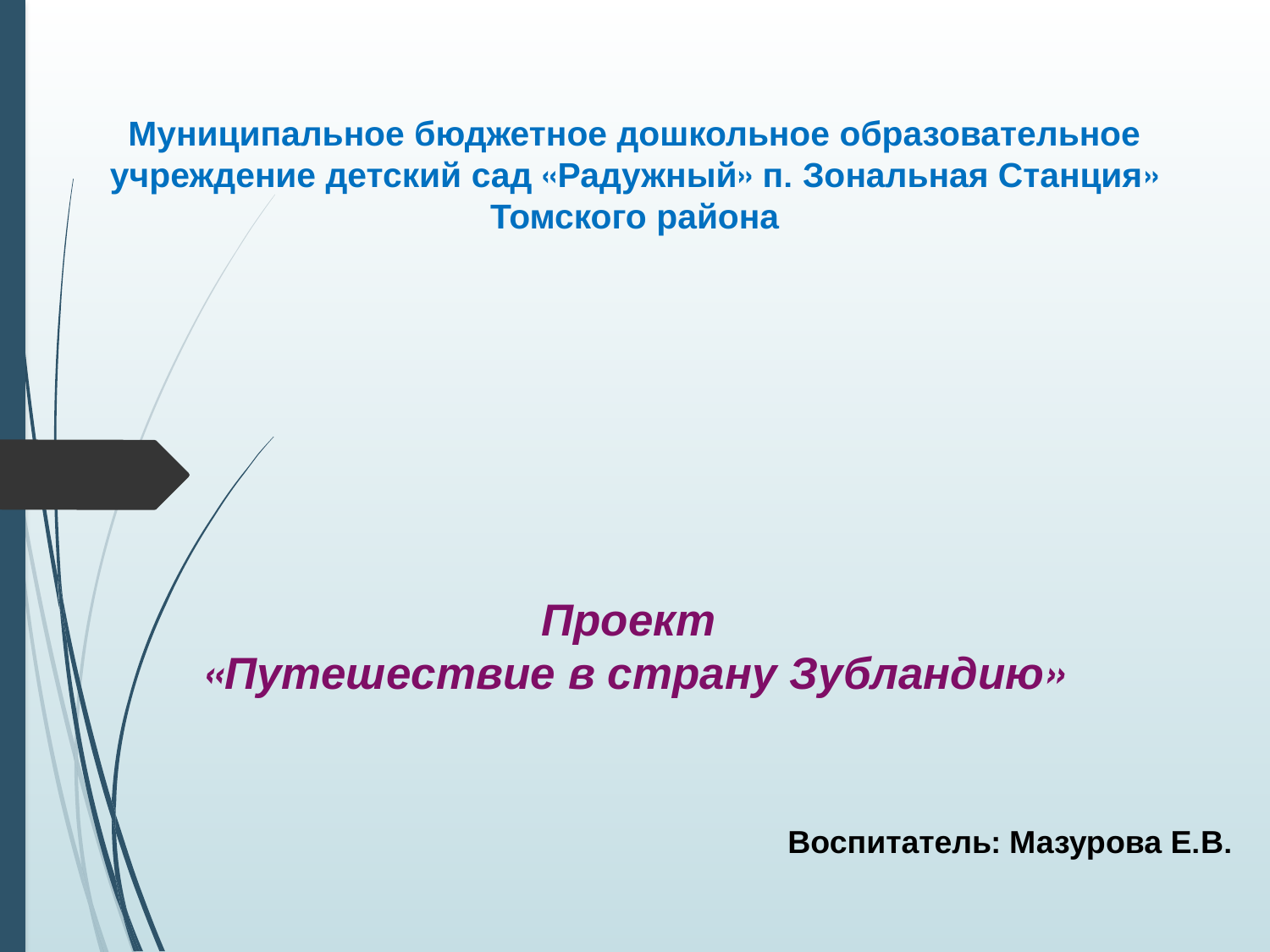

Муниципальное бюджетное дошкольное образовательное учреждение детский сад «Радужный» п. Зональная Станция» Томского района

# Проект «Путешествие в страну Зубландию»
Воспитатель: Мазурова Е.В.